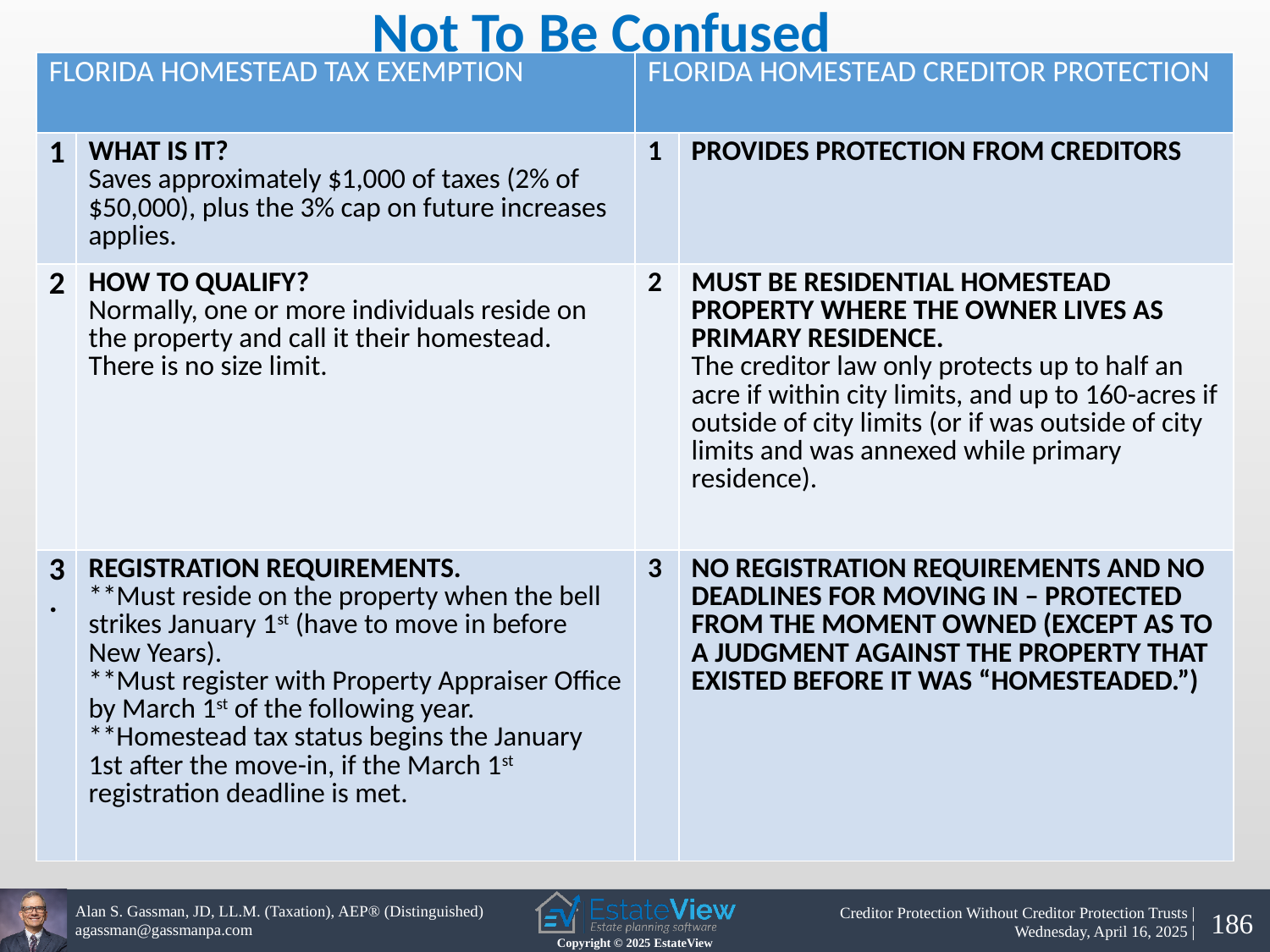

Not To Be Confused
| FLORIDA HOMESTEAD TAX EXEMPTION |  | FLORIDA HOMESTEAD CREDITOR PROTECTION |  |
| --- | --- | --- | --- |
| 1 | WHAT IS IT? Saves approximately $1,000 of taxes (2% of $50,000), plus the 3% cap on future increases applies. | 1 | PROVIDES PROTECTION FROM CREDITORS |
| 2 | HOW TO QUALIFY? Normally, one or more individuals reside on the property and call it their homestead. There is no size limit. | 2 | MUST BE RESIDENTIAL HOMESTEAD PROPERTY WHERE THE OWNER LIVES AS PRIMARY RESIDENCE. The creditor law only protects up to half an acre if within city limits, and up to 160-acres if outside of city limits (or if was outside of city limits and was annexed while primary residence). |
| 3. | REGISTRATION REQUIREMENTS. \*\*Must reside on the property when the bell strikes January 1st (have to move in before New Years). \*\*Must register with Property Appraiser Office by March 1st of the following year. \*\*Homestead tax status begins the January 1st after the move-in, if the March 1st registration deadline is met. | 3 | NO REGISTRATION REQUIREMENTS AND NO DEADLINES FOR MOVING IN – PROTECTED FROM THE MOMENT OWNED (EXCEPT AS TO A JUDGMENT AGAINST THE PROPERTY THAT EXISTED BEFORE IT WAS “HOMESTEADED.”) |